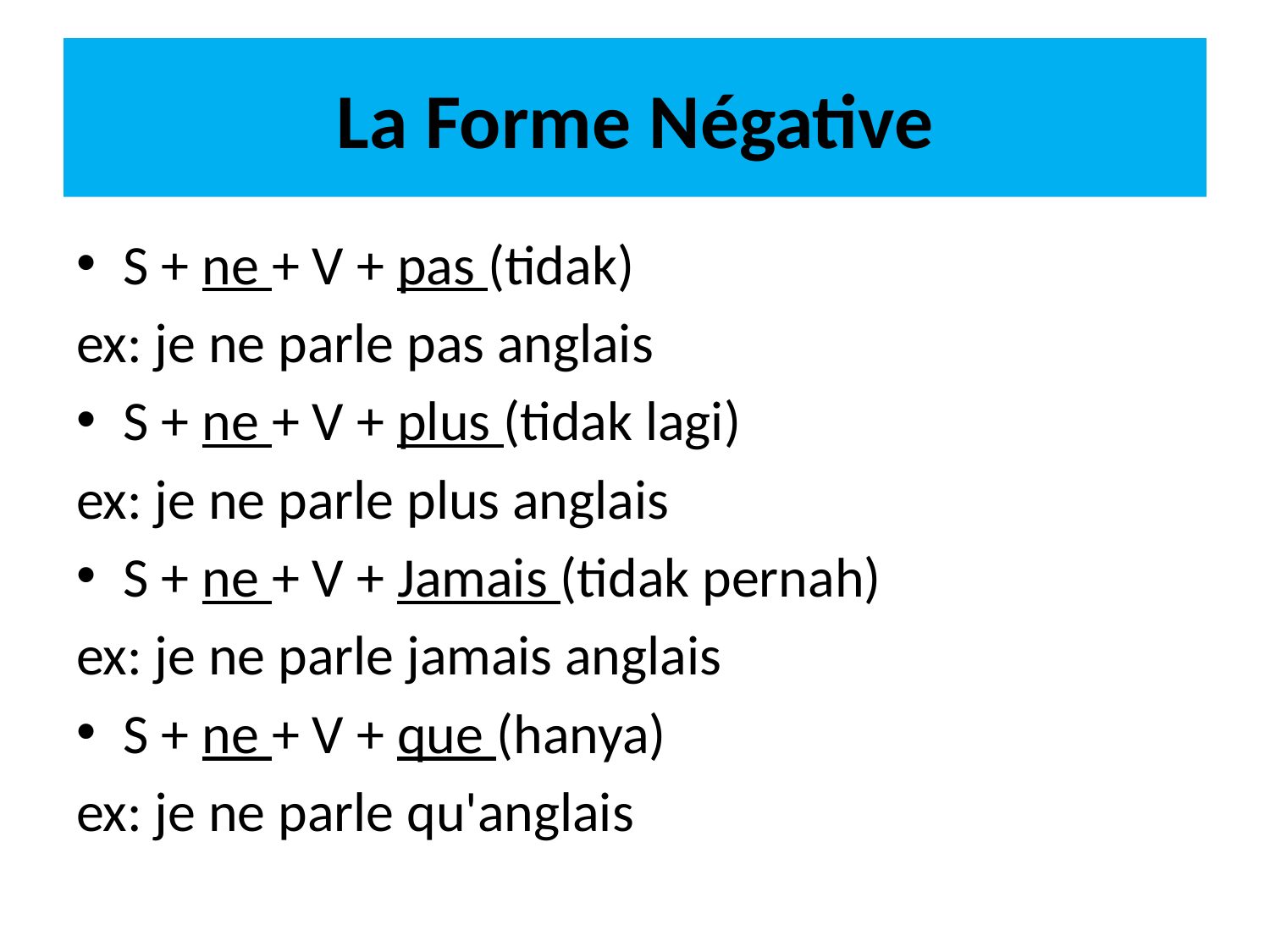

# La Forme Négative
S + ne + V + pas (tidak)
ex: je ne parle pas anglais
S + ne + V + plus (tidak lagi)
ex: je ne parle plus anglais
S + ne + V + Jamais (tidak pernah)
ex: je ne parle jamais anglais
S + ne + V + que (hanya)
ex: je ne parle qu'anglais